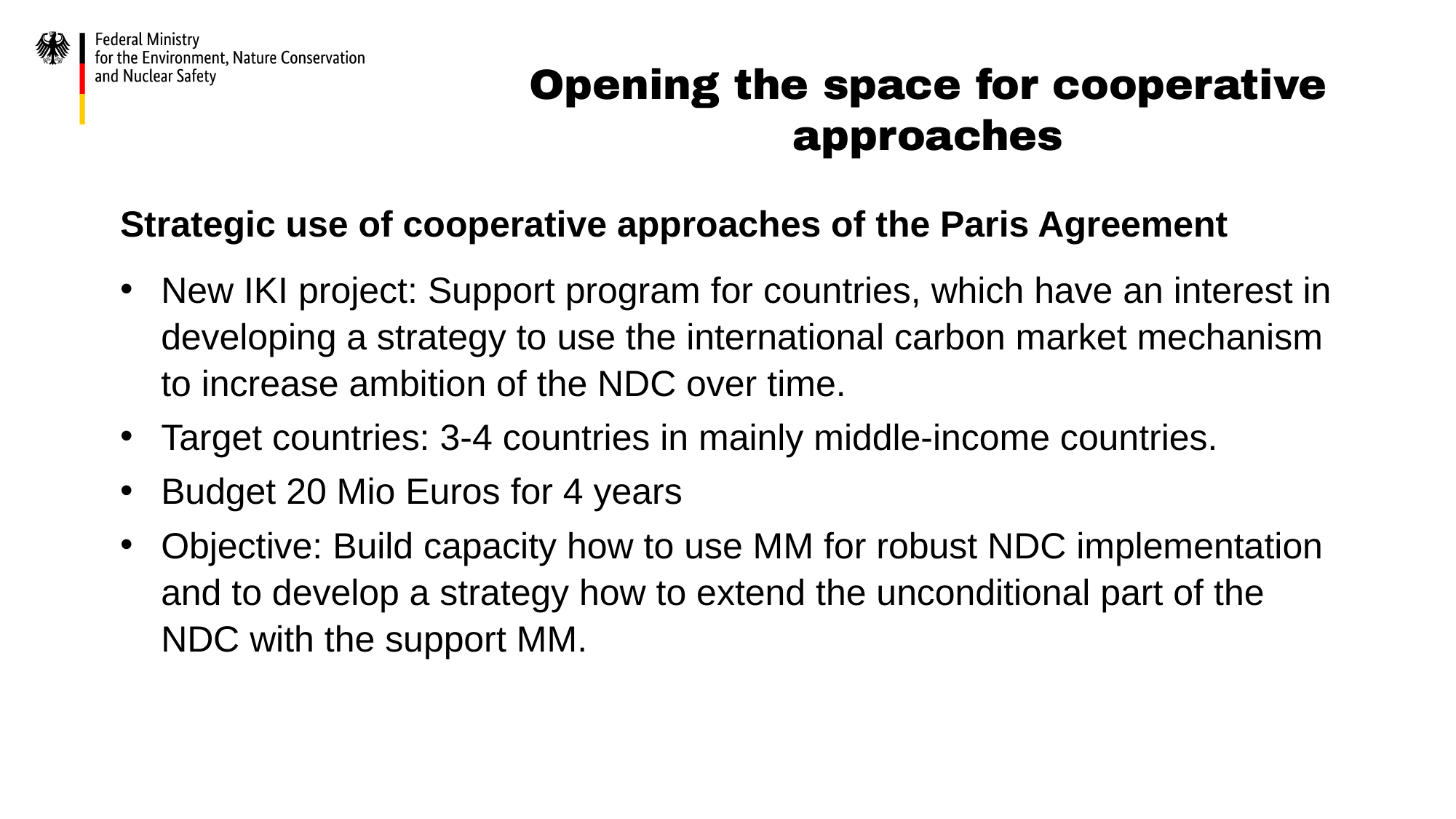

# Opening the space for cooperative approaches
Strategic use of cooperative approaches of the Paris Agreement
New IKI project: Support program for countries, which have an interest in developing a strategy to use the international carbon market mechanism to increase ambition of the NDC over time.
Target countries: 3-4 countries in mainly middle-income countries.
Budget 20 Mio Euros for 4 years
Objective: Build capacity how to use MM for robust NDC implementation and to develop a strategy how to extend the unconditional part of the NDC with the support MM.